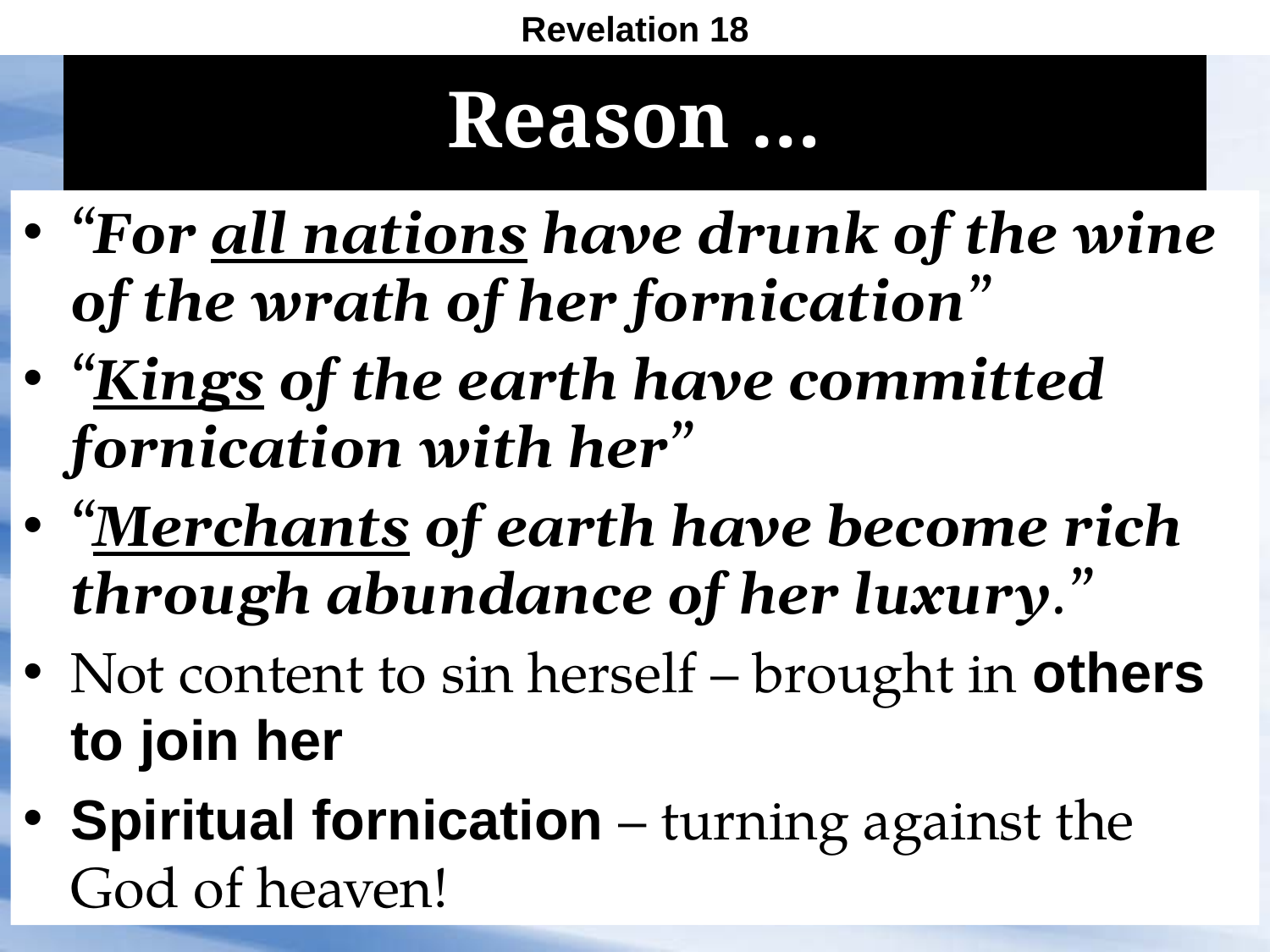

Revelation 18
# Reason …
“For all nations have drunk of the wine of the wrath of her fornication”
“Kings of the earth have committed fornication with her”
“Merchants of earth have become rich through abundance of her luxury.”
Not content to sin herself – brought in others to join her
Spiritual fornication – turning against the God of heaven!